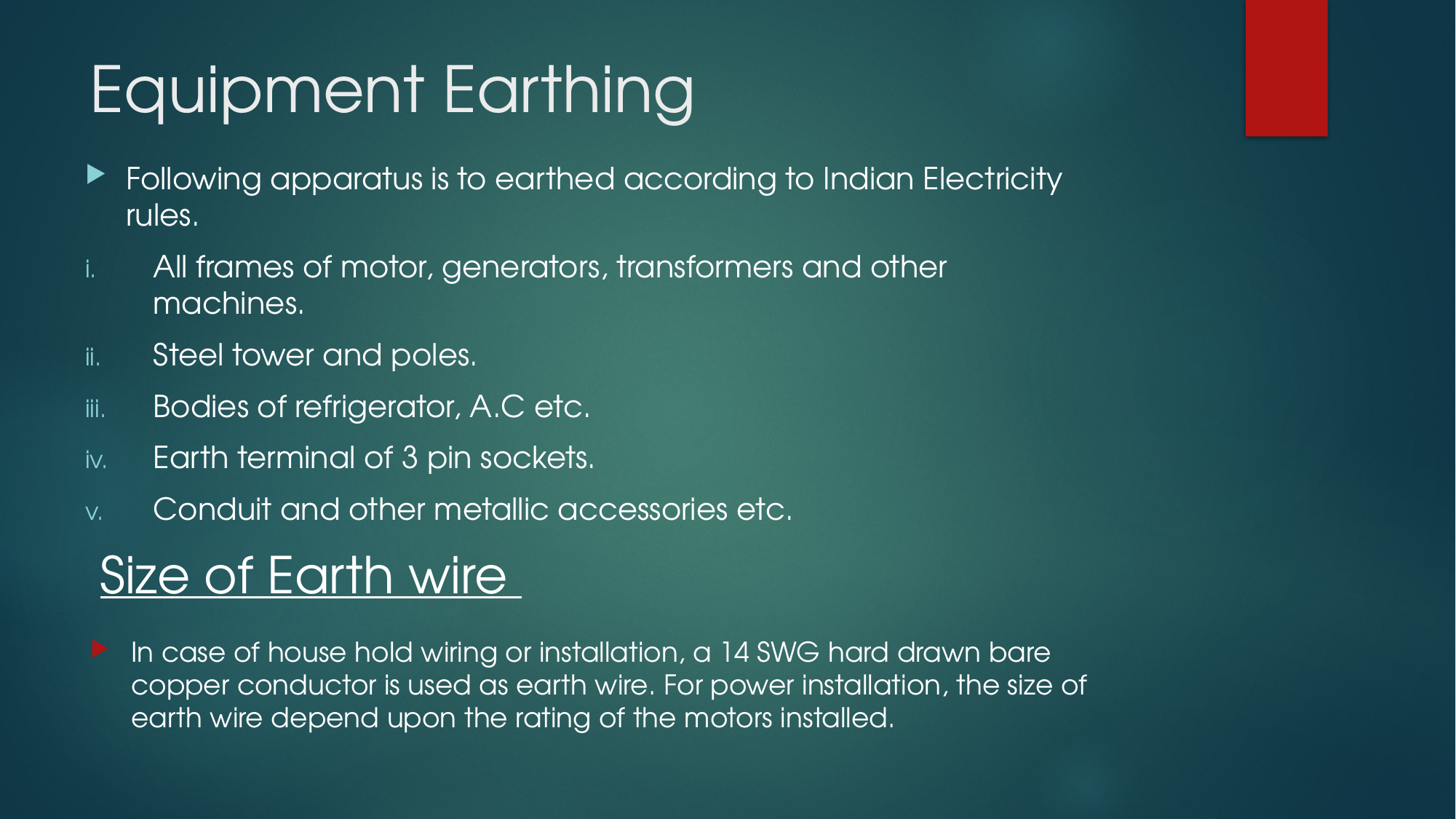

# Equipment Earthing
Following apparatus is to earthed according to Indian Electricity rules.
All frames of motor, generators, transformers and other machines.
Steel tower and poles.
Bodies of refrigerator, A.C etc.
Earth terminal of 3 pin sockets.
Conduit and other metallic accessories etc.
Size of Earth wire
In case of house hold wiring or installation, a 14 SWG hard drawn bare copper conductor is used as earth wire. For power installation, the size of earth wire depend upon the rating of the motors installed.